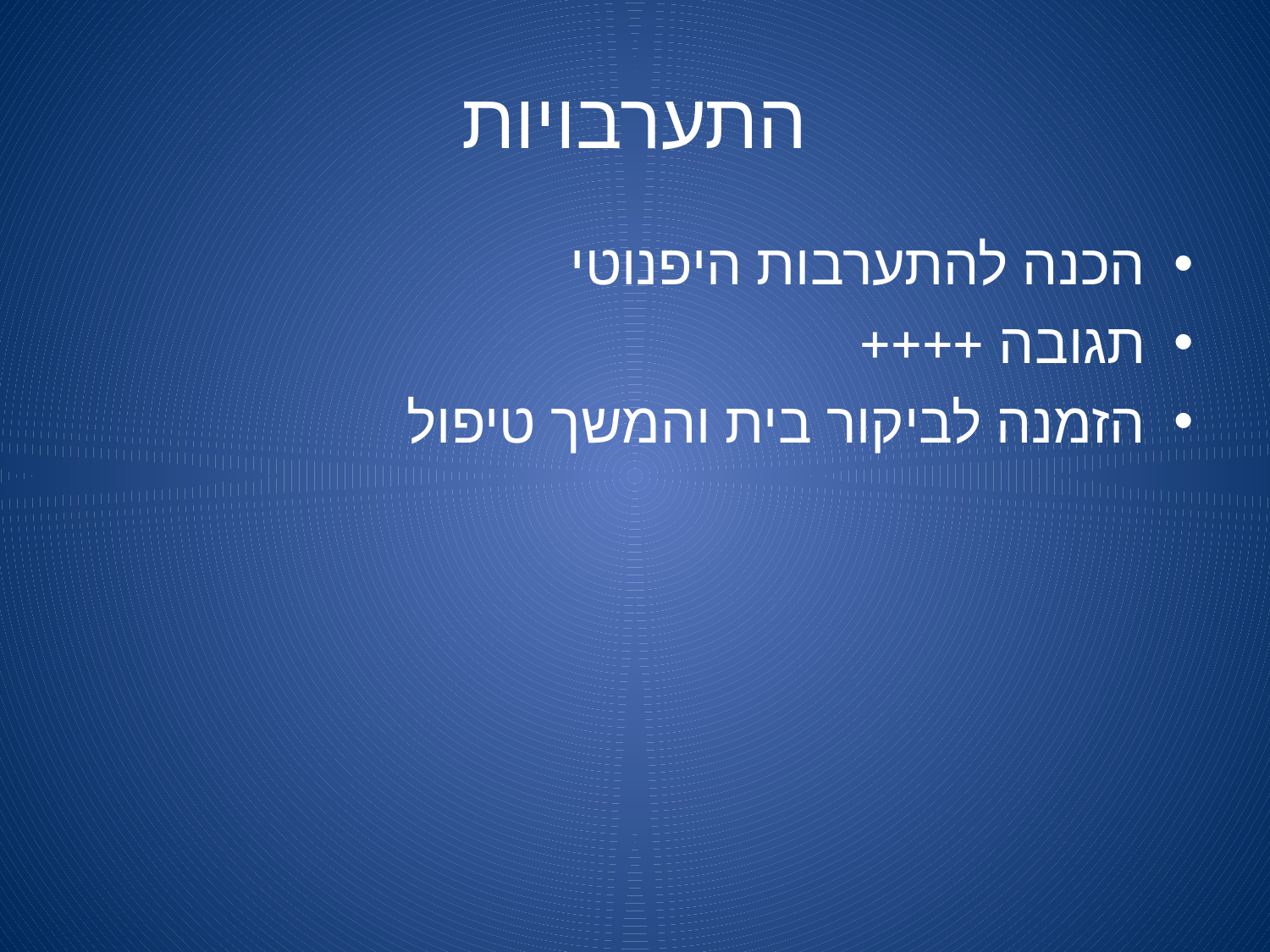

# התערבויות
הכנה להתערבות היפנוטי
תגובה ++++
הזמנה לביקור בית והמשך טיפול